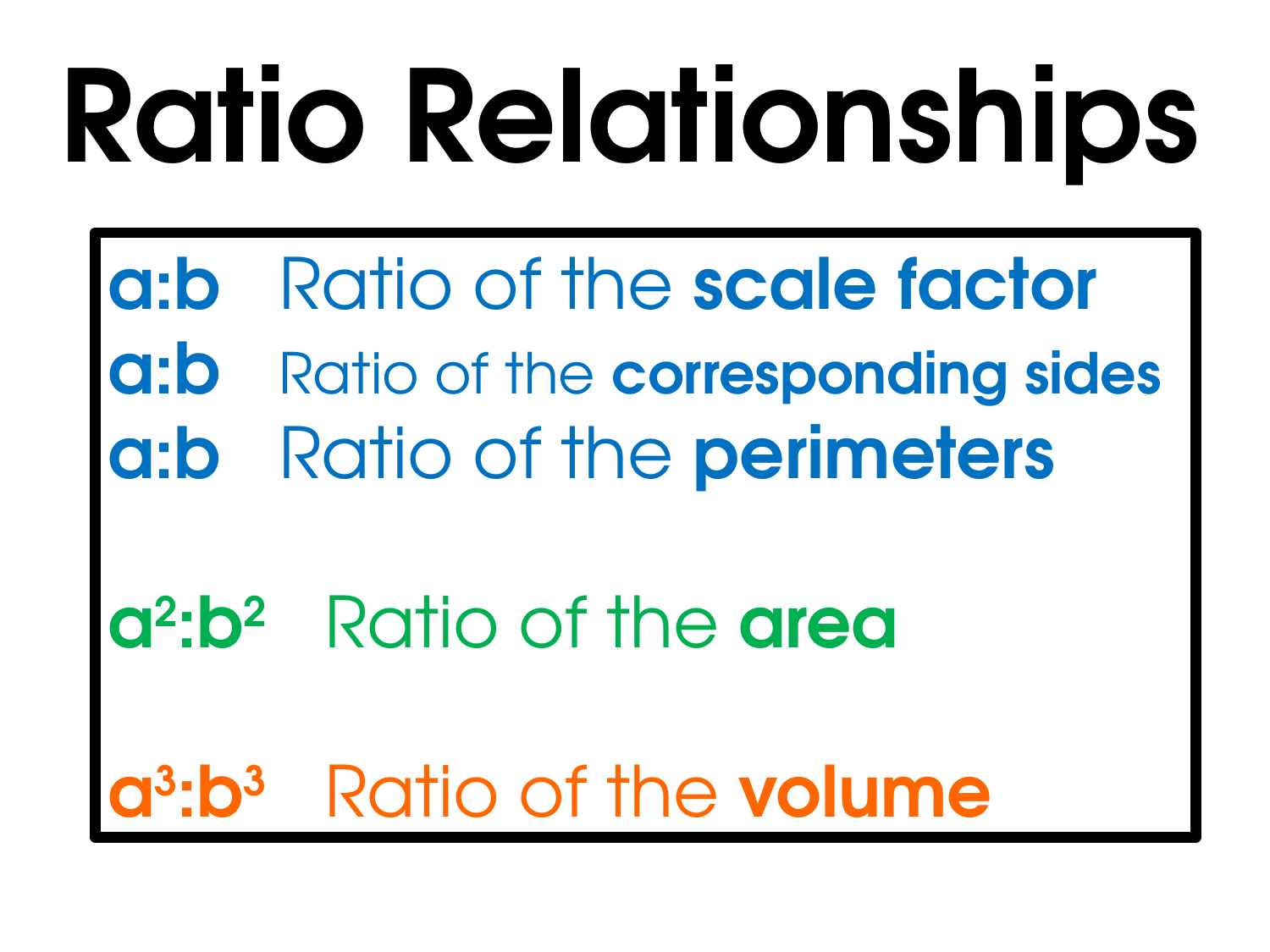

# Ratio Relationships
a:b   Ratio of the scale factor
a:b   Ratio of the corresponding sides
a:b   Ratio of the perimeters

a2:b2   Ratio of the area

a3:b3   Ratio of the volume